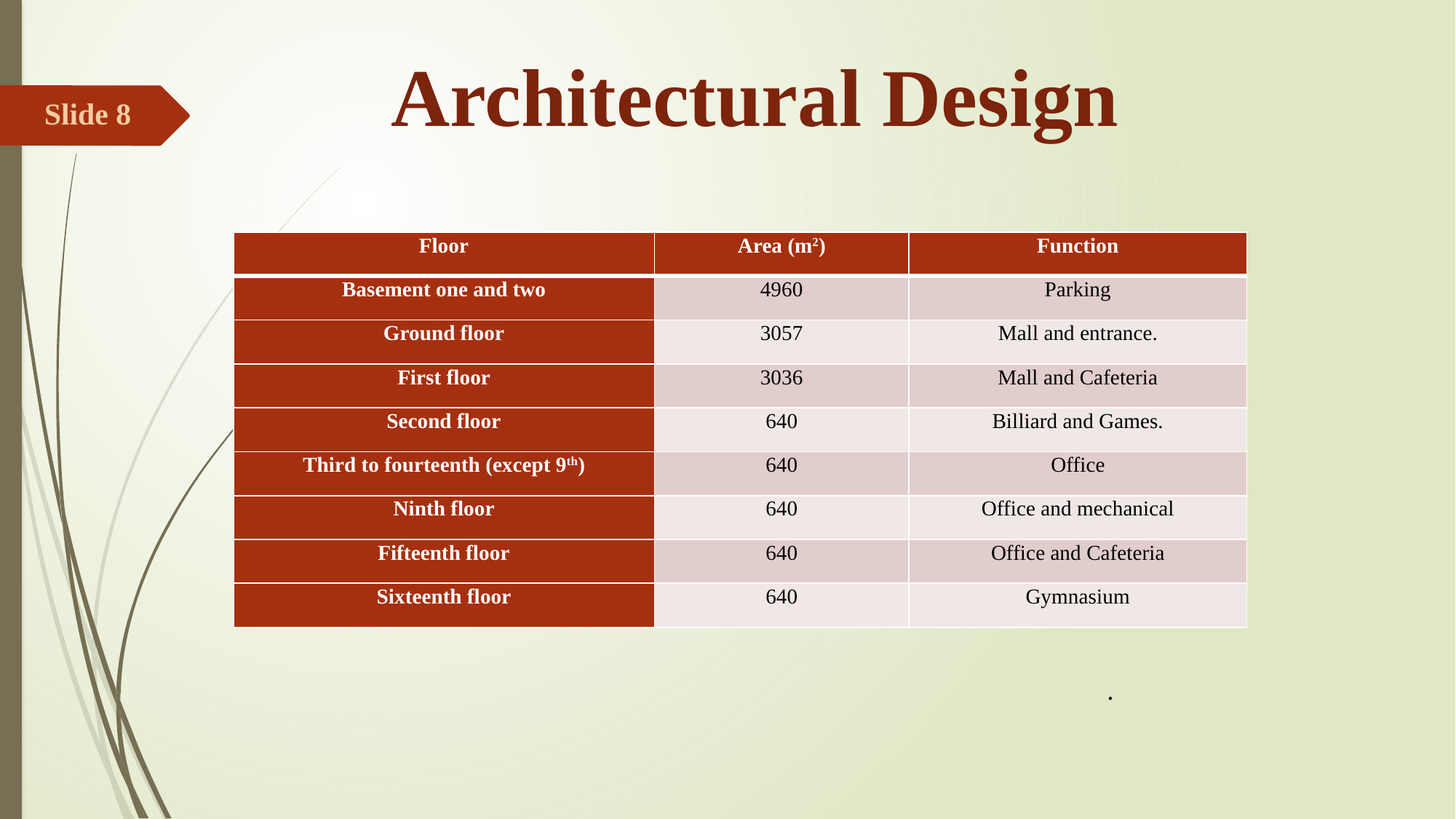

# Architectural Design
Slide 8
| Floor | Area (m2) | Function |
| --- | --- | --- |
| Basement one and two | 4960 | Parking |
| Ground floor | 3057 | Mall and entrance. |
| First floor | 3036 | Mall and Cafeteria |
| Second floor | 640 | Billiard and Games. |
| Third to fourteenth (except 9th) | 640 | Office |
| Ninth floor | 640 | Office and mechanical |
| Fifteenth floor | 640 | Office and Cafeteria |
| Sixteenth floor | 640 | Gymnasium |
.